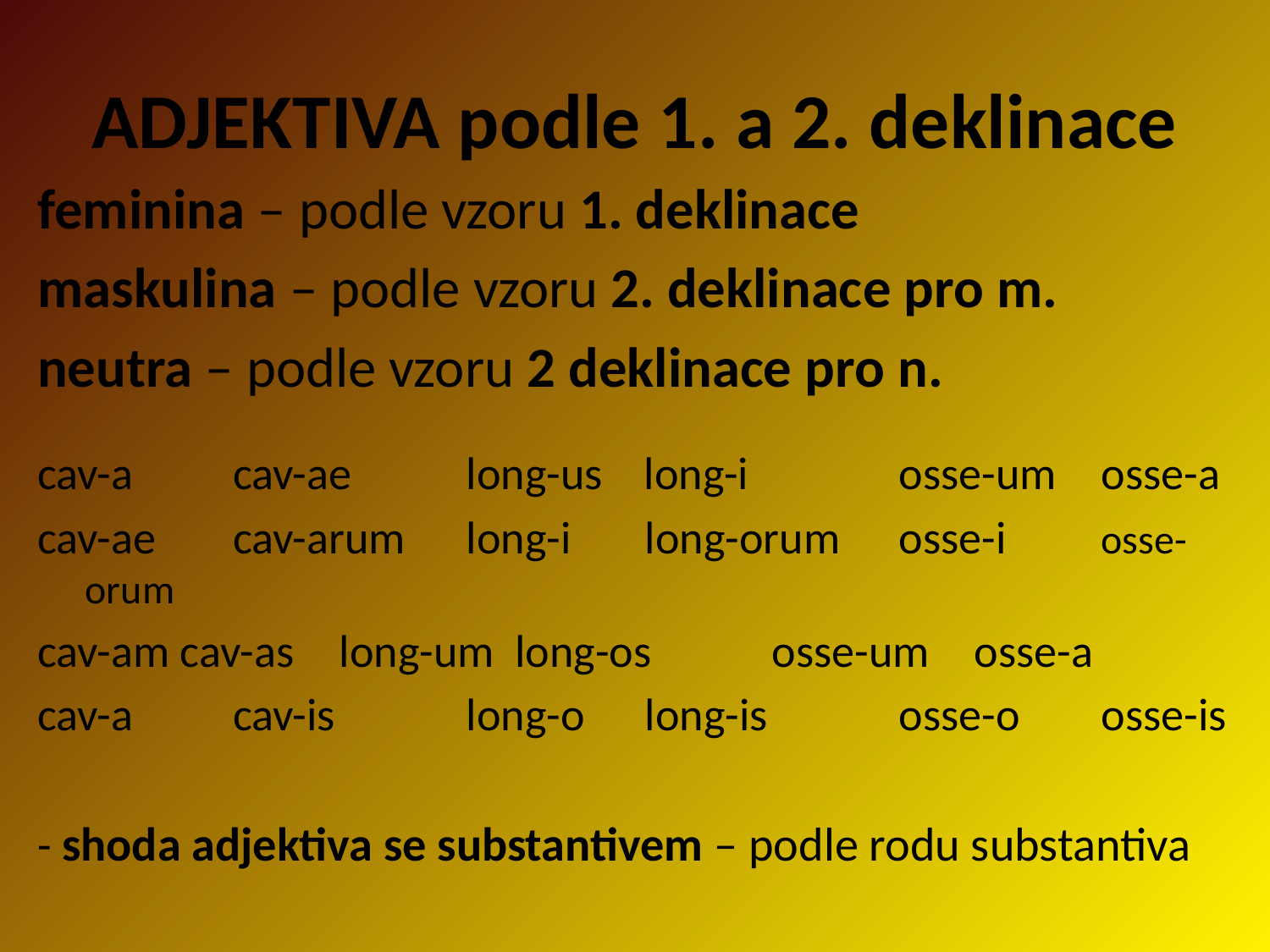

# ADJEKTIVA podle 1. a 2. deklinace
feminina – podle vzoru 1. deklinace
maskulina – podle vzoru 2. deklinace pro m.
neutra – podle vzoru 2 deklinace pro n.

cav-a	  cav-ae	long-us    long-i	     osse-um	osse-a
cav-ae	  cav-arum	long-i	     long-orum	     osse-i	osse-orum
cav-am cav-as	long-um  long-os	     osse-um	osse-a
cav-a	  cav-is		long-o	     long-is	     osse-o	osse-is

- shoda adjektiva se substantivem – podle rodu substantiva